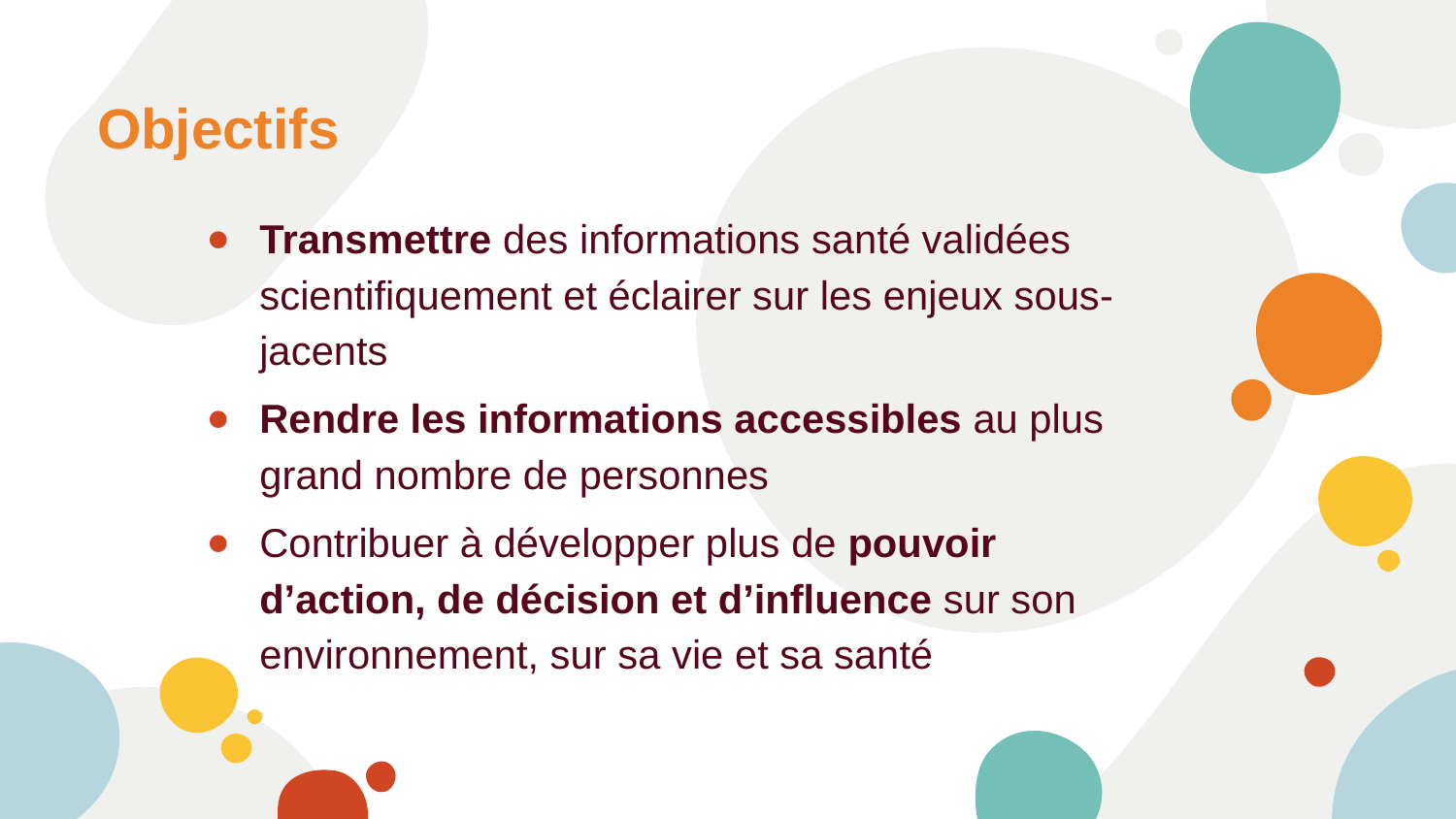

# Objectifs
Transmettre des informations santé validées scientifiquement et éclairer sur les enjeux sous-jacents
Rendre les informations accessibles au plus grand nombre de personnes
Contribuer à développer plus de pouvoir d’action, de décision et d’influence sur son environnement, sur sa vie et sa santé